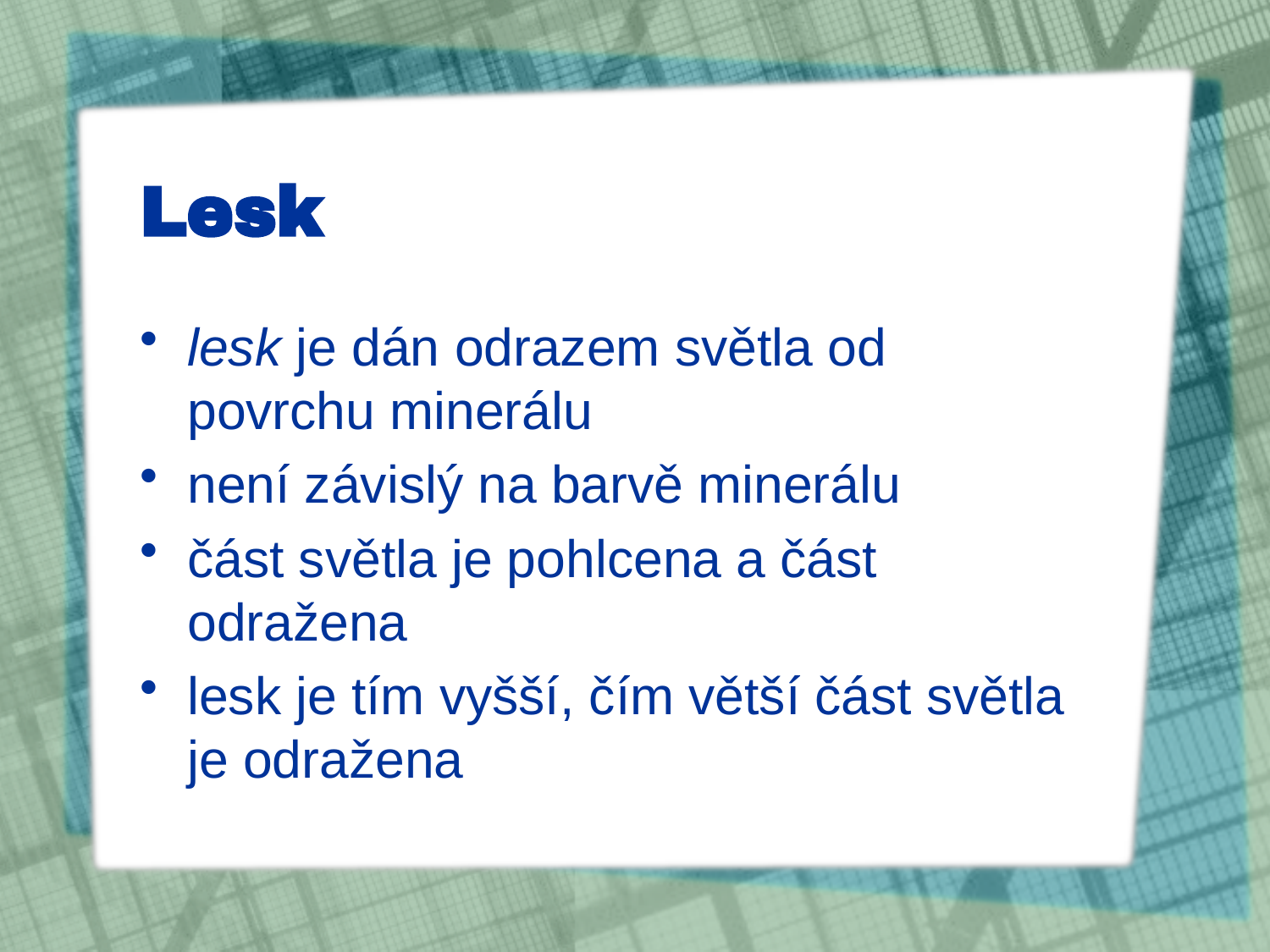

# Lesk
lesk je dán odrazem světla od povrchu minerálu
není závislý na barvě minerálu
část světla je pohlcena a část odražena
lesk je tím vyšší, čím větší část světla je odražena